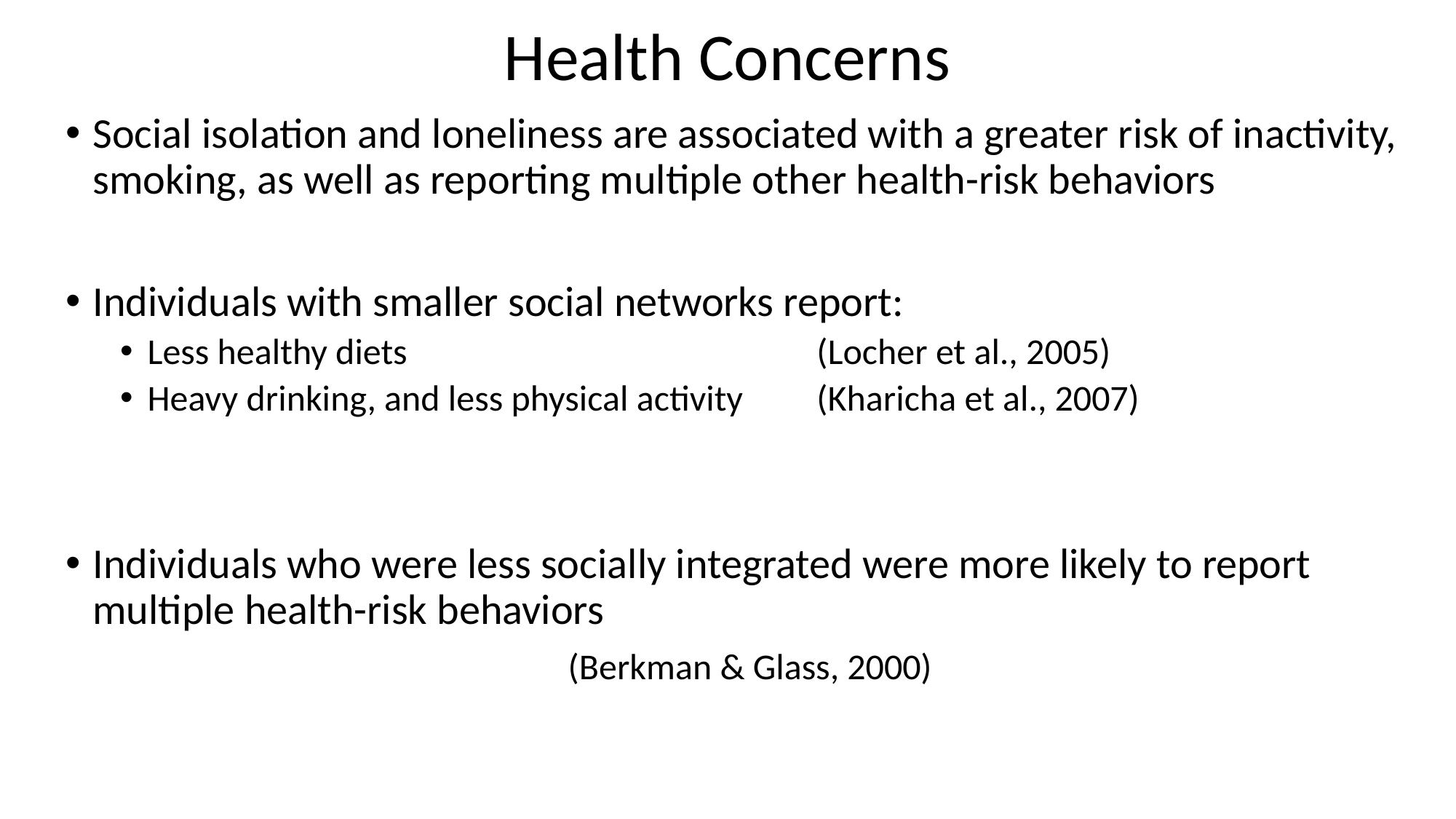

# Health Concerns
Social isolation and loneliness are associated with a greater risk of inactivity, smoking, as well as reporting multiple other health-risk behaviors

Individuals with smaller social networks report:
Less healthy diets                                                  (Locher et al., 2005)
Heavy drinking, and less physical activity         (Kharicha et al., 2007)

Individuals who were less socially integrated were more likely to report multiple health-risk behaviors
 (Berkman & Glass, 2000)